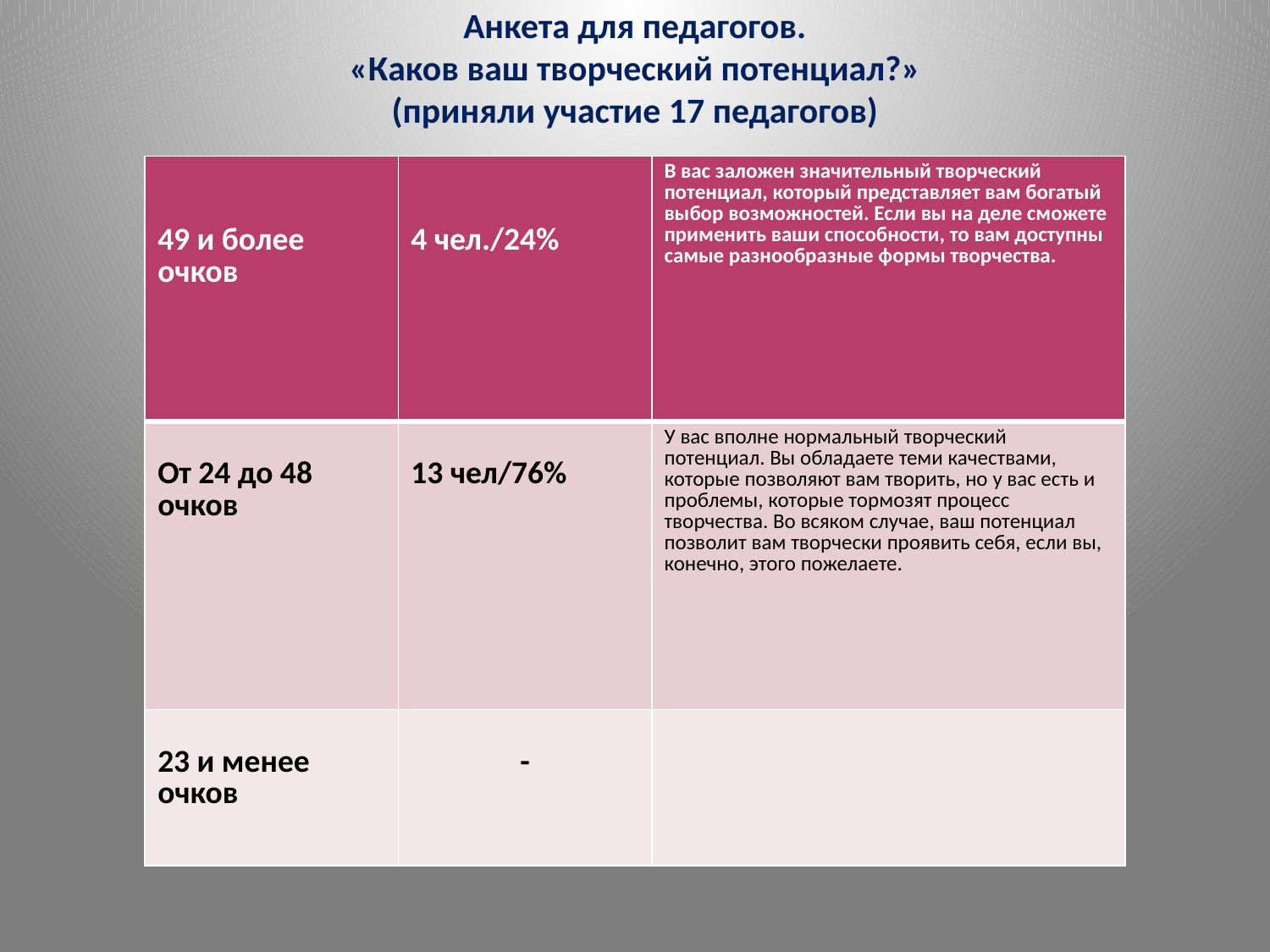

# Анкета для педагогов. «Каков ваш творческий потенциал?» (приняли участие 17 педагогов)
| 49 и более очков | 4 чел./24% | В вас заложен значительный творческий потенциал, который представляет вам богатый выбор возможностей. Если вы на деле сможете применить ваши способности, то вам доступны самые разнообразные формы творчества. |
| --- | --- | --- |
| От 24 до 48 очков | 13 чел/76% | У вас вполне нормальный творческий потенциал. Вы обладаете теми качествами, которые позволяют вам творить, но у вас есть и проблемы, которые тормозят процесс творчества. Во всяком случае, ваш потенциал позволит вам творчески проявить себя, если вы, конечно, этого пожелаете. |
| 23 и менее очков | - |  |